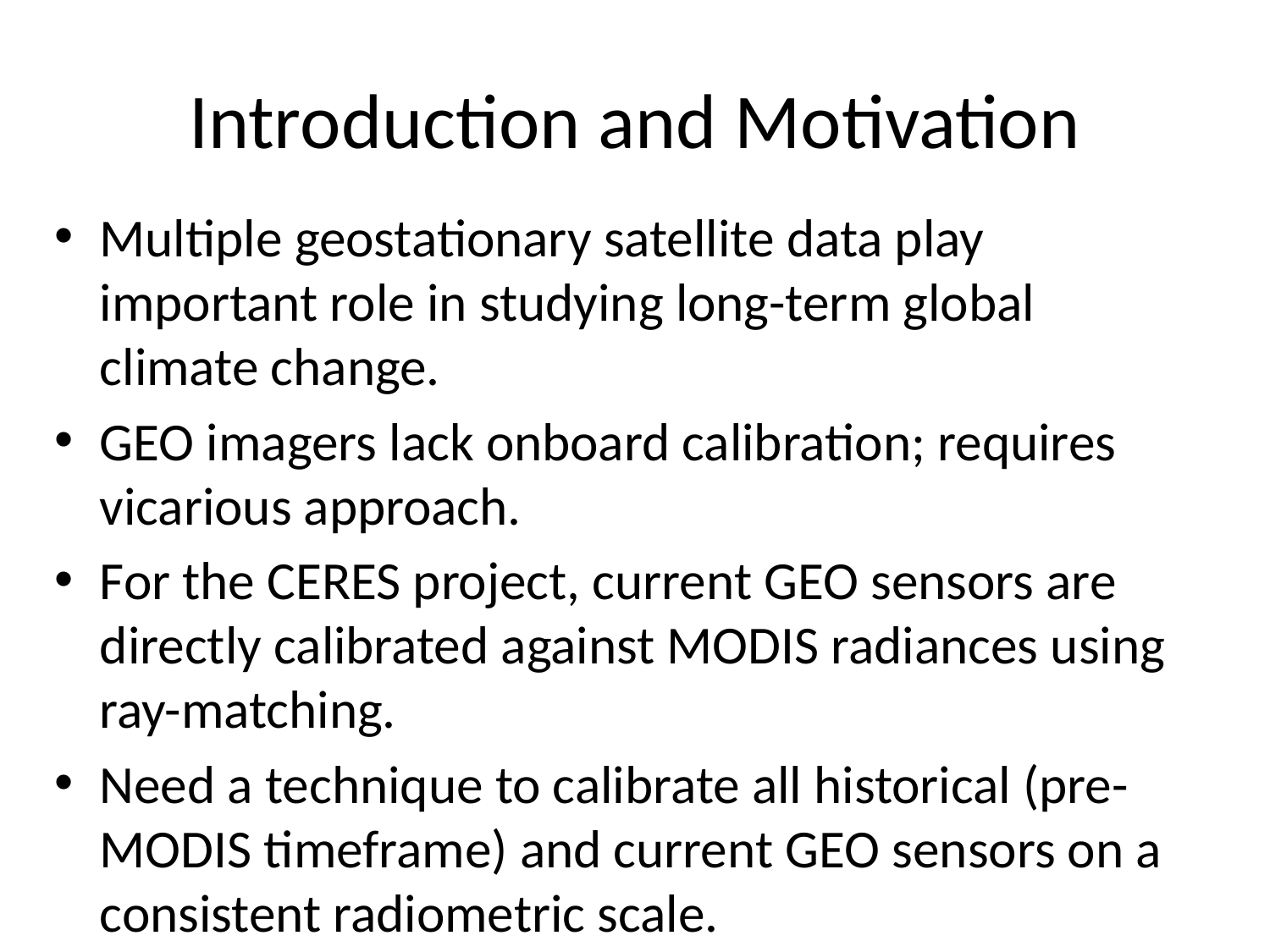

# Introduction and Motivation
Multiple geostationary satellite data play important role in studying long-term global climate change.
GEO imagers lack onboard calibration; requires vicarious approach.
For the CERES project, current GEO sensors are directly calibrated against MODIS radiances using ray-matching.
Need a technique to calibrate all historical (pre-MODIS timeframe) and current GEO sensors on a consistent radiometric scale.